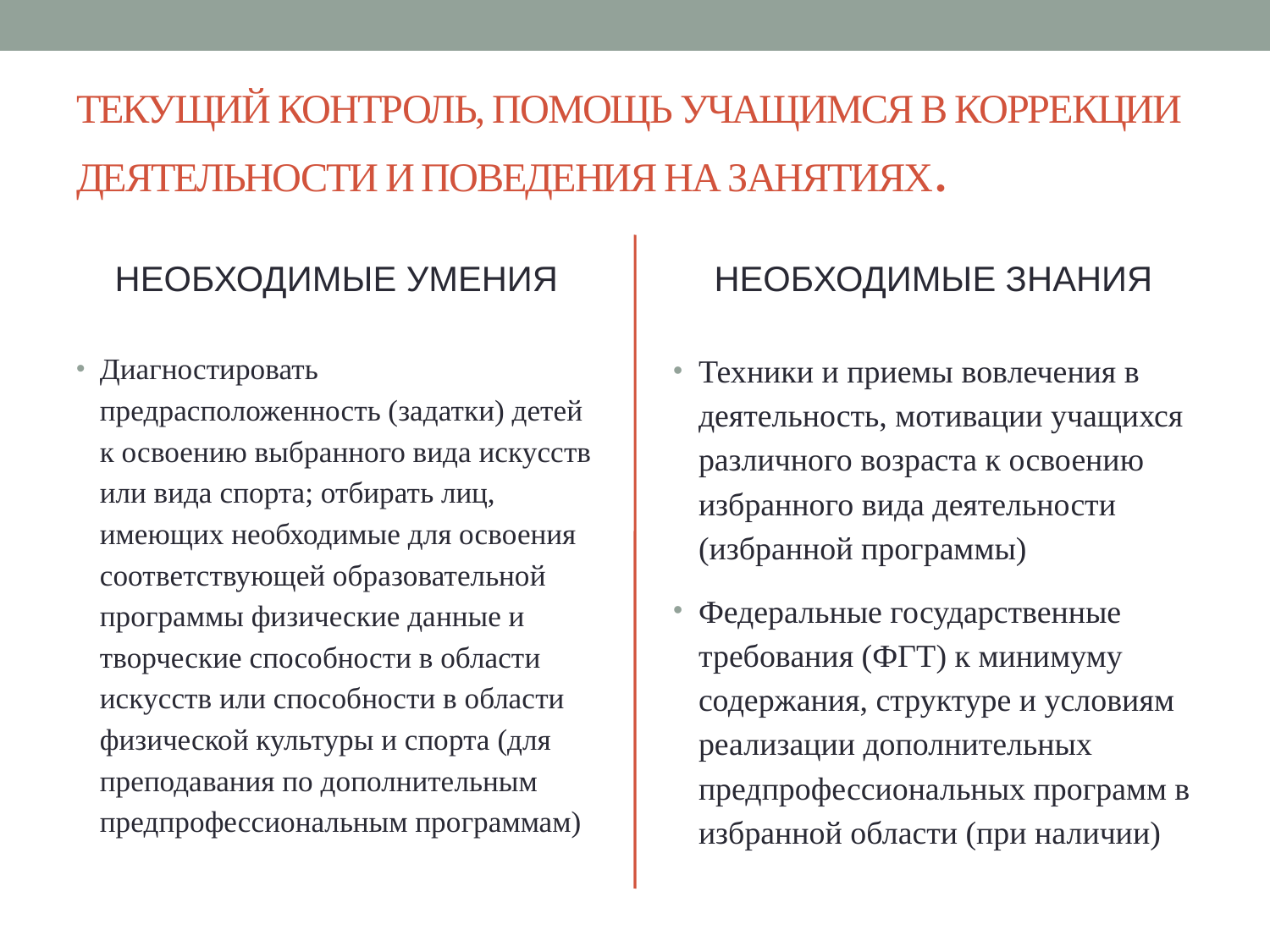

# ТЕКУЩИЙ КОНТРОЛЬ, ПОМОЩЬ УЧАЩИМСЯ В КОРРЕКЦИИ ДЕЯТЕЛЬНОСТИ И ПОВЕДЕНИЯ НА ЗАНЯТИЯХ.
НЕОБХОДИМЫЕ УМЕНИЯ
НЕОБХОДИМЫЕ ЗНАНИЯ
Диагностировать предрасположенность (задатки) детей к освоению выбранного вида искусств или вида спорта; отбирать лиц, имеющих необходимые для освоения соответствующей образовательной программы физические данные и творческие способности в области искусств или способности в области физической культуры и спорта (для преподавания по дополнительным предпрофессиональным программам)

Техники и приемы вовлечения в деятельность, мотивации учащихся различного возраста к освоению избранного вида деятельности (избранной программы)
Федеральные государственные требования (ФГТ) к минимуму содержания, структуре и условиям реализации дополнительных предпрофессиональных программ в избранной области (при наличии)